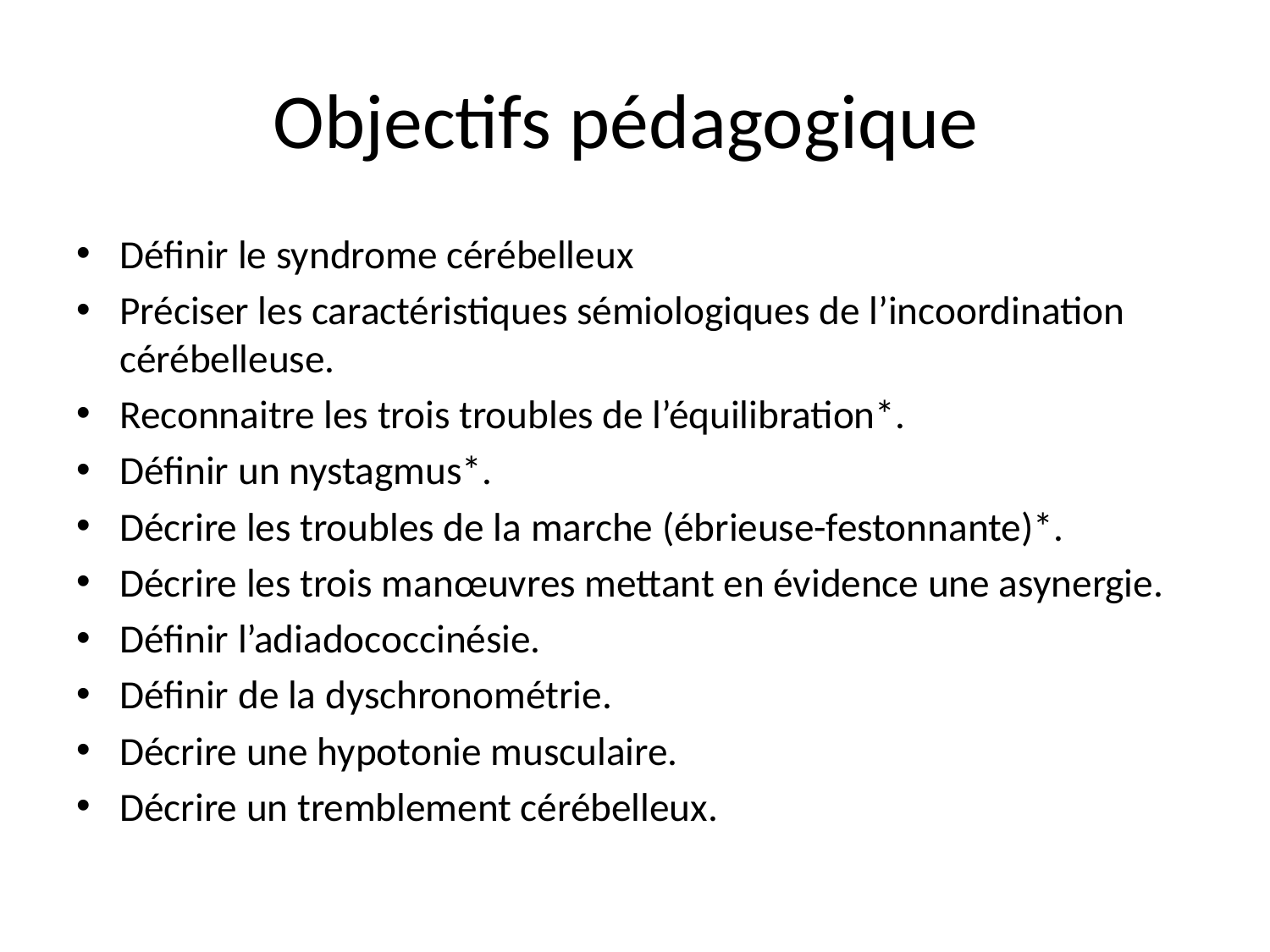

# Objectifs pédagogique
Définir le syndrome cérébelleux
Préciser les caractéristiques sémiologiques de l’incoordination cérébelleuse.
Reconnaitre les trois troubles de l’équilibration*.
Définir un nystagmus*.
Décrire les troubles de la marche (ébrieuse-festonnante)*.
Décrire les trois manœuvres mettant en évidence une asynergie.
Définir l’adiadococcinésie.
Définir de la dyschronométrie.
Décrire une hypotonie musculaire.
Décrire un tremblement cérébelleux.